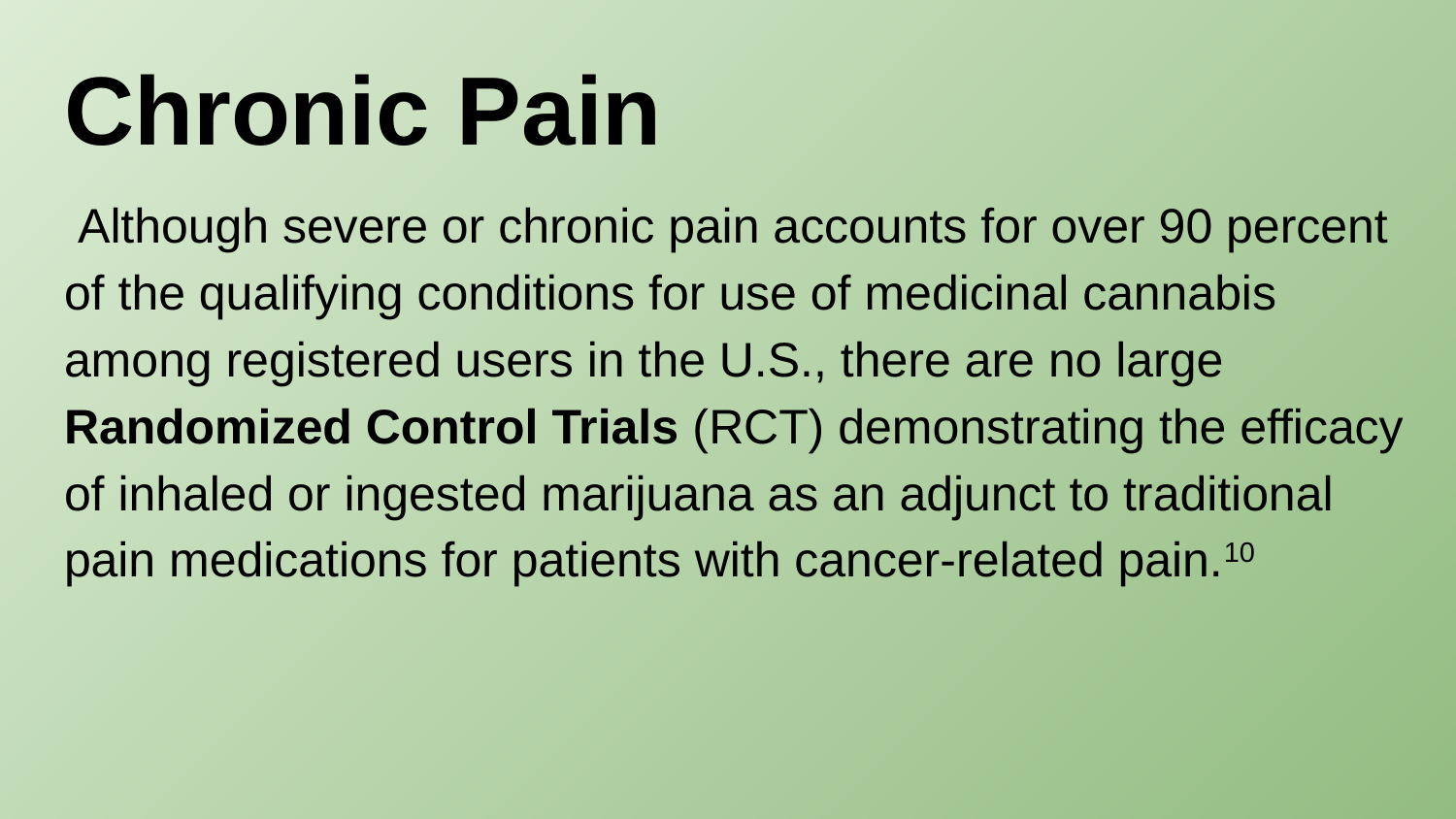

# Chronic Pain
 Although severe or chronic pain accounts for over 90 percent of the qualifying conditions for use of medicinal cannabis among registered users in the U.S., there are no large Randomized Control Trials (RCT) demonstrating the efficacy of inhaled or ingested marijuana as an adjunct to traditional pain medications for patients with cancer-related pain.10